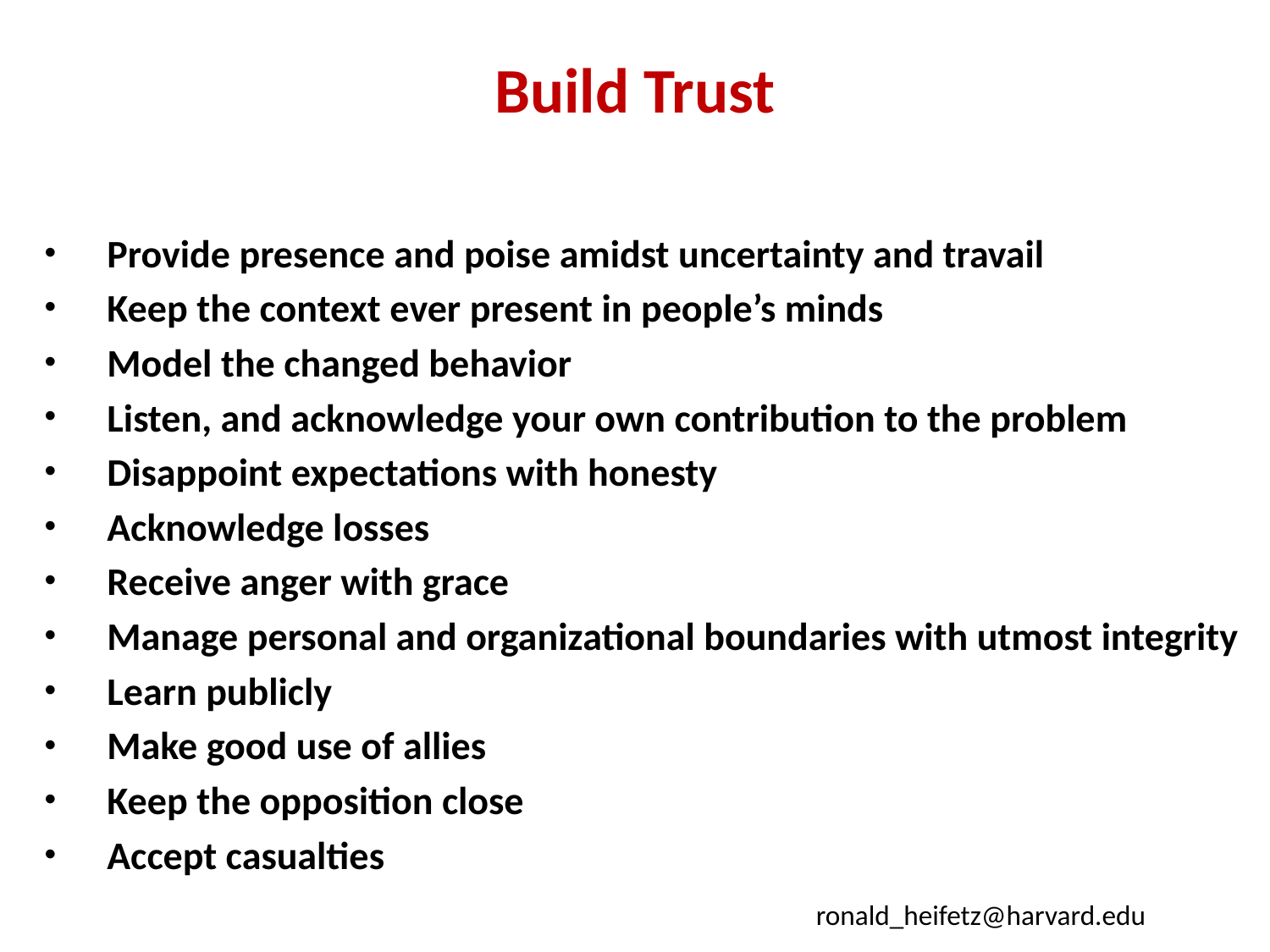

# Build Trust
Provide presence and poise amidst uncertainty and travail
Keep the context ever present in people’s minds
Model the changed behavior
Listen, and acknowledge your own contribution to the problem
Disappoint expectations with honesty
Acknowledge losses
Receive anger with grace
Manage personal and organizational boundaries with utmost integrity
Learn publicly
Make good use of allies
Keep the opposition close
Accept casualties

ronald_heifetz@harvard.edu